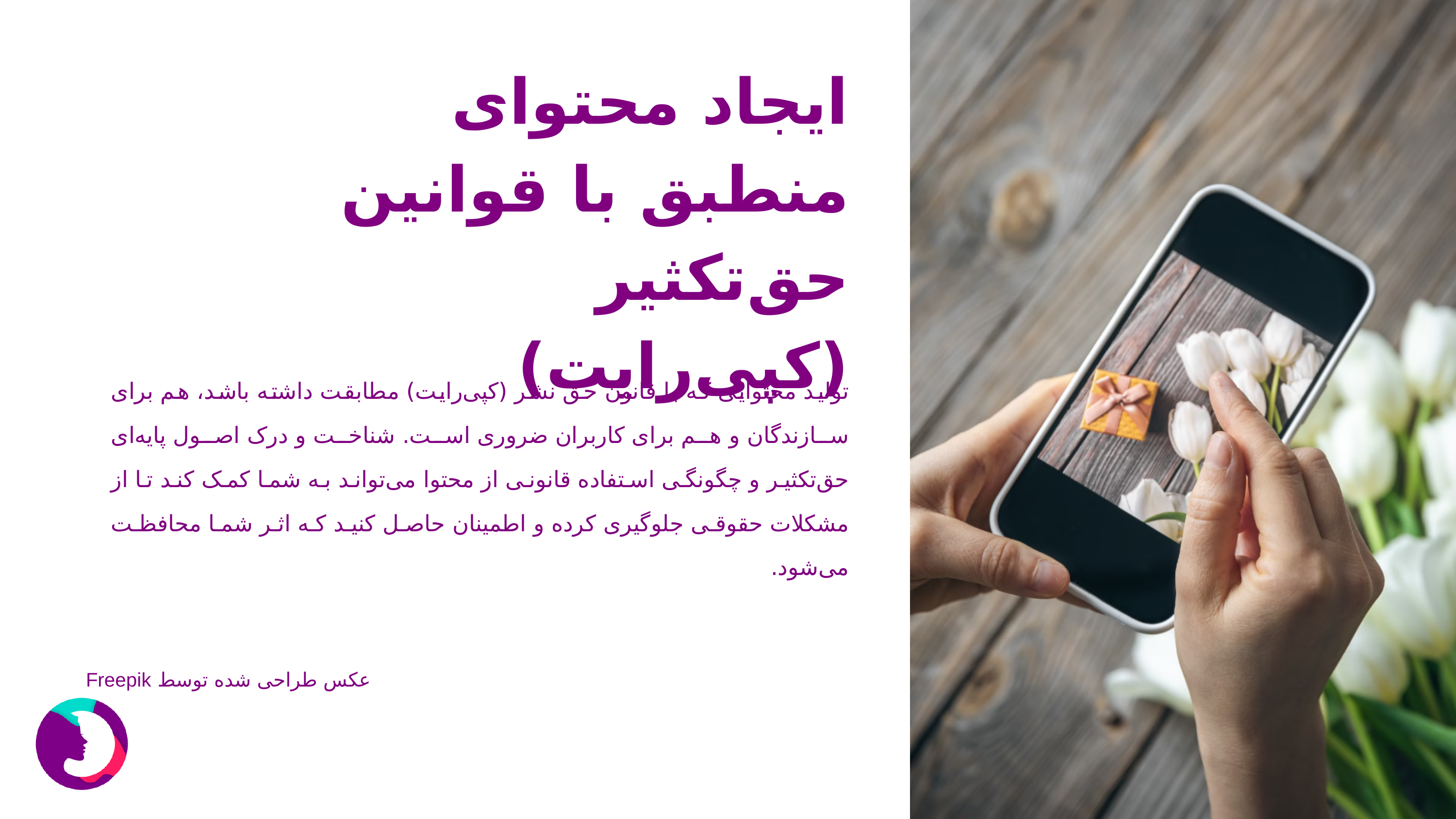

ایجاد محتوای منطبق با قوانین حق‌تکثیر (کپی‌رایت)
تولید محتوایی که با قانون حق نشر (کپی‌رایت) مطابقت داشته باشد، هم برای سازندگان و هم برای کاربران ضروری است. شناخت و درک اصول پایه‌ای حق‌تکثیر و چگونگی استفاده قانونی از محتوا می‌تواند به شما کمک کند تا از مشکلات حقوقی جلوگیری کرده و اطمینان حاصل کنید که اثر شما محافظت می‌شود.
عکس طراحی شده توسط Freepik